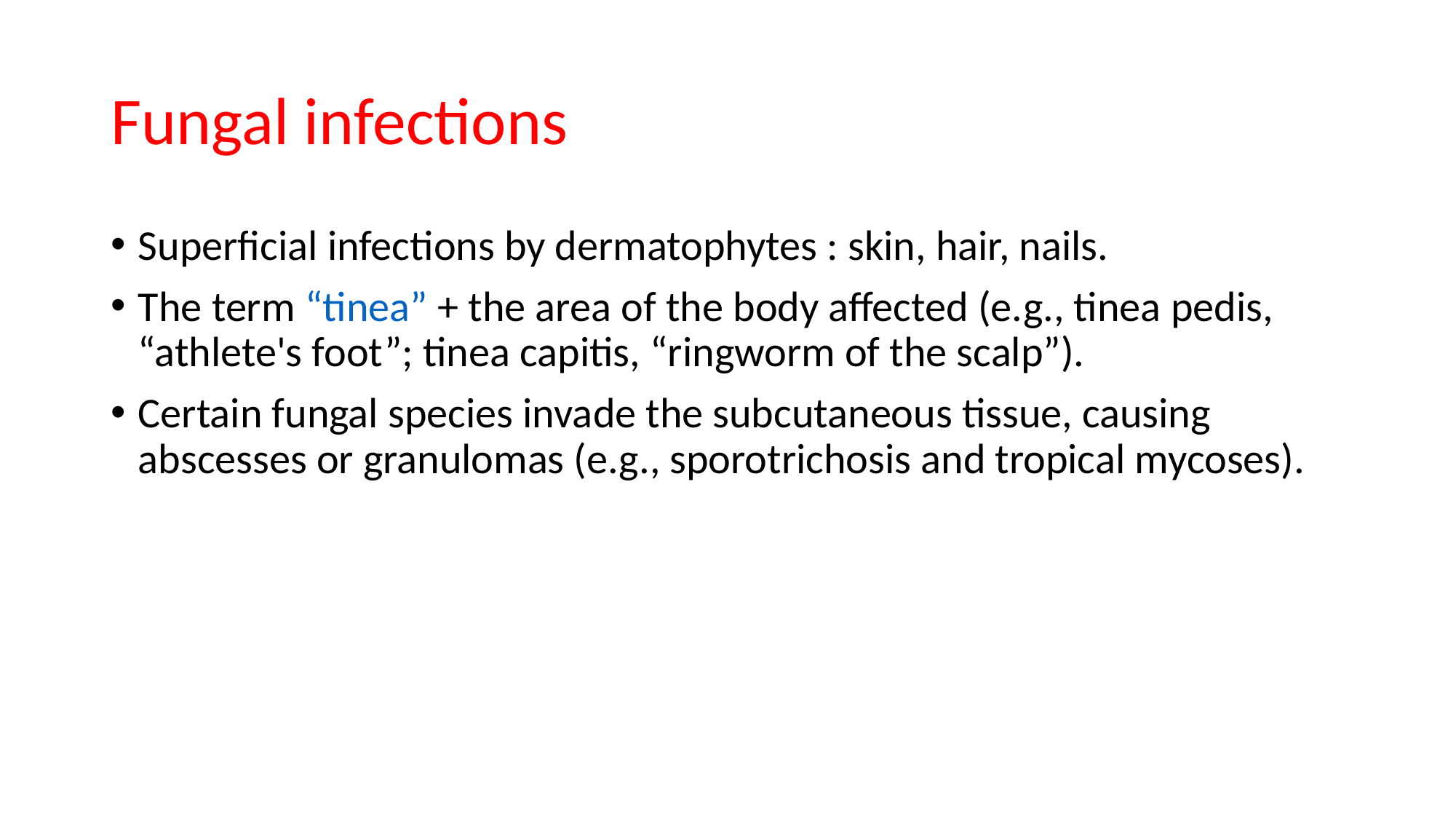

# Fungal infections
Superficial infections by dermatophytes : skin, hair, nails.
The term “tinea” + the area of the body affected (e.g., tinea pedis, “athlete's foot”; tinea capitis, “ringworm of the scalp”).
Certain fungal species invade the subcutaneous tissue, causing abscesses or granulomas (e.g., sporotrichosis and tropical mycoses).